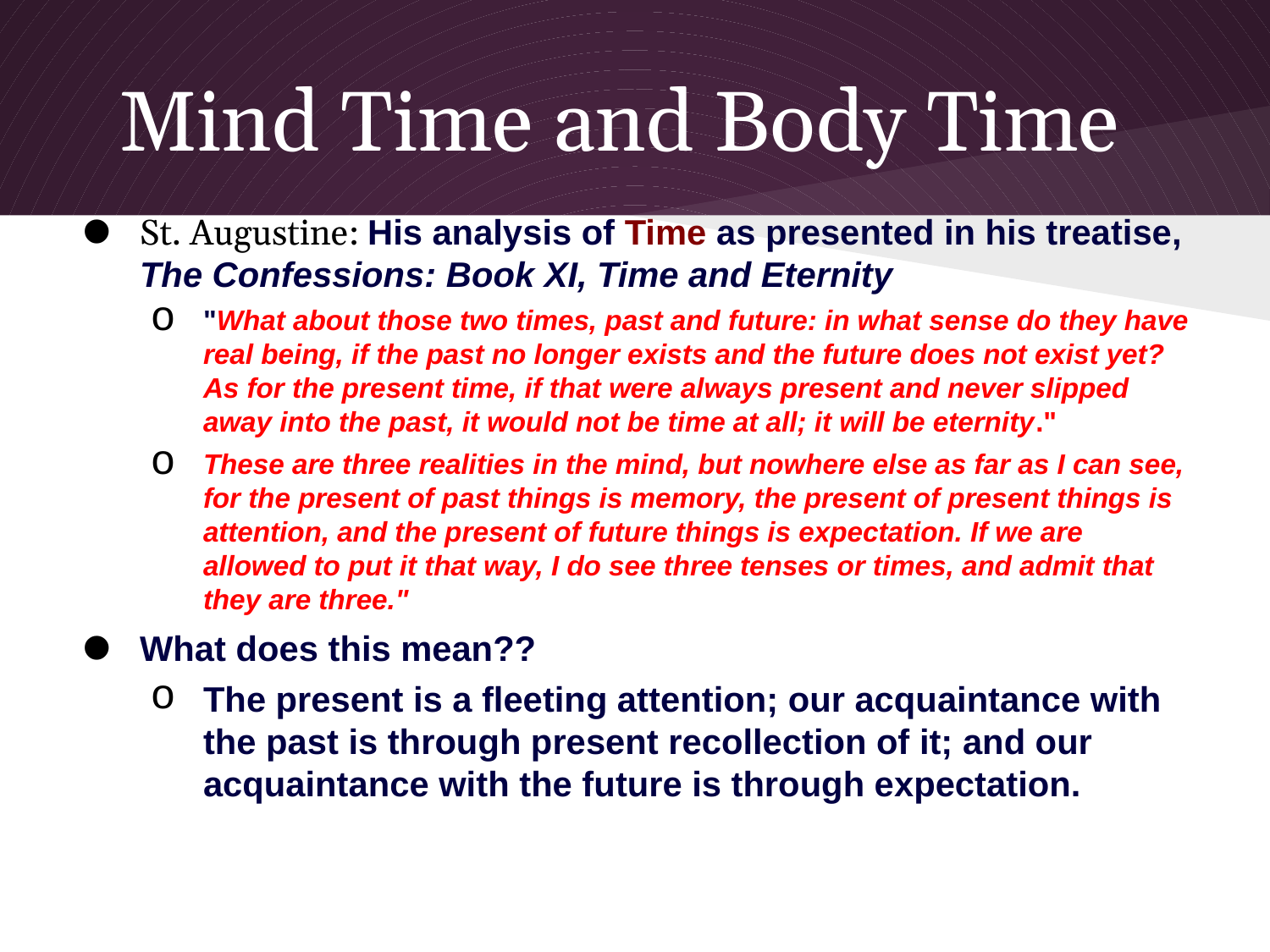

# Mind Time and Body Time
St. Augustine: His analysis of Time as presented in his treatise, The Confessions: Book XI, Time and Eternity
"What about those two times, past and future: in what sense do they have real being, if the past no longer exists and the future does not exist yet? As for the present time, if that were always present and never slipped away into the past, it would not be time at all; it will be eternity."
These are three realities in the mind, but nowhere else as far as I can see, for the present of past things is memory, the present of present things is attention, and the present of future things is expectation. If we are allowed to put it that way, I do see three tenses or times, and admit that they are three."
What does this mean??
The present is a fleeting attention; our acquaintance with the past is through present recollection of it; and our acquaintance with the future is through expectation.